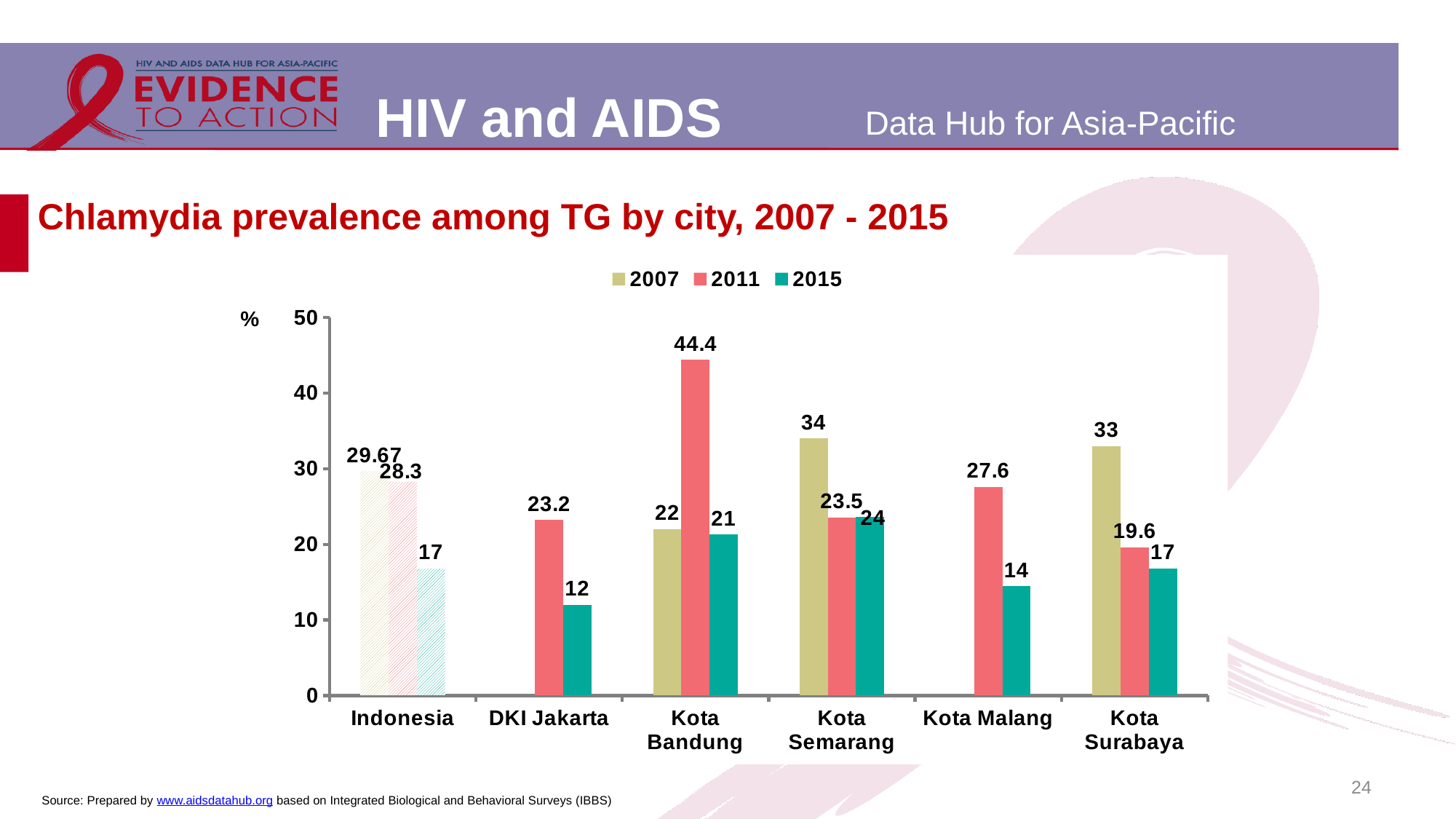

# Chlamydia prevalence among TG by city, 2007 - 2015

### Chart

| Category | 2007 | 2011 | 2015 |
|---|---|---|---|
| Indonesia | 29.67 | 28.29 | 16.78 |
| DKI Jakarta | None | 23.2 | 12.0 |
| Kota Bandung | 22.0 | 44.4 | 21.29 |
| Kota Semarang | 34.0 | 23.53 | 23.61 |
| Kota Malang | None | 27.6 | 14.44 |
| Kota Surabaya | 33.0 | 19.6 | 16.8 |
24
Source: Prepared by www.aidsdatahub.org based on Integrated Biological and Behavioral Surveys (IBBS)